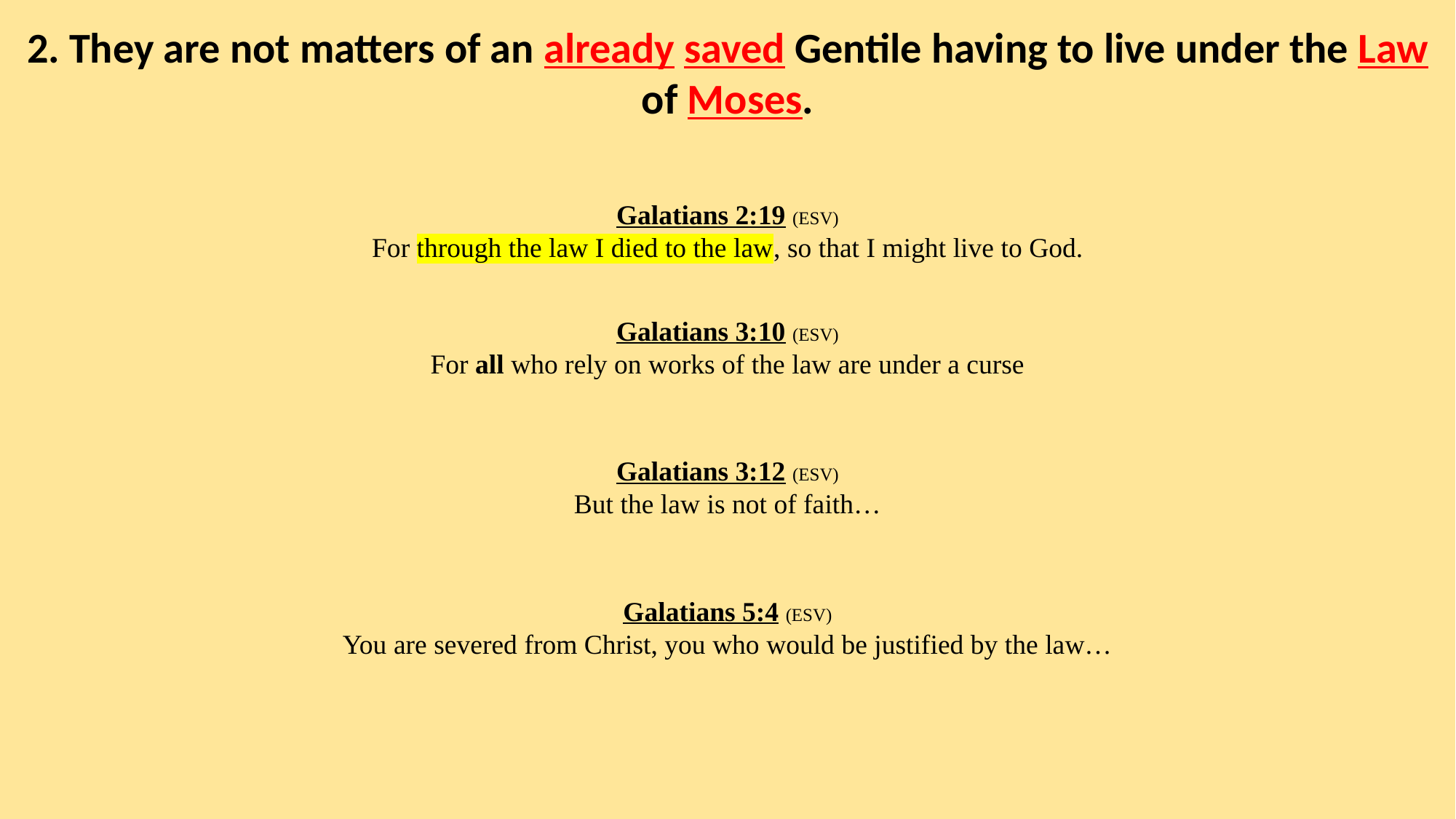

2. They are not matters of an already saved Gentile having to live under the Law of Moses.
Galatians 2:19 (ESV)
For through the law I died to the law, so that I might live to God.
Galatians 3:10 (ESV)
For all who rely on works of the law are under a curse
Galatians 3:12 (ESV)
But the law is not of faith…
Galatians 5:4 (ESV)
You are severed from Christ, you who would be justified by the law…